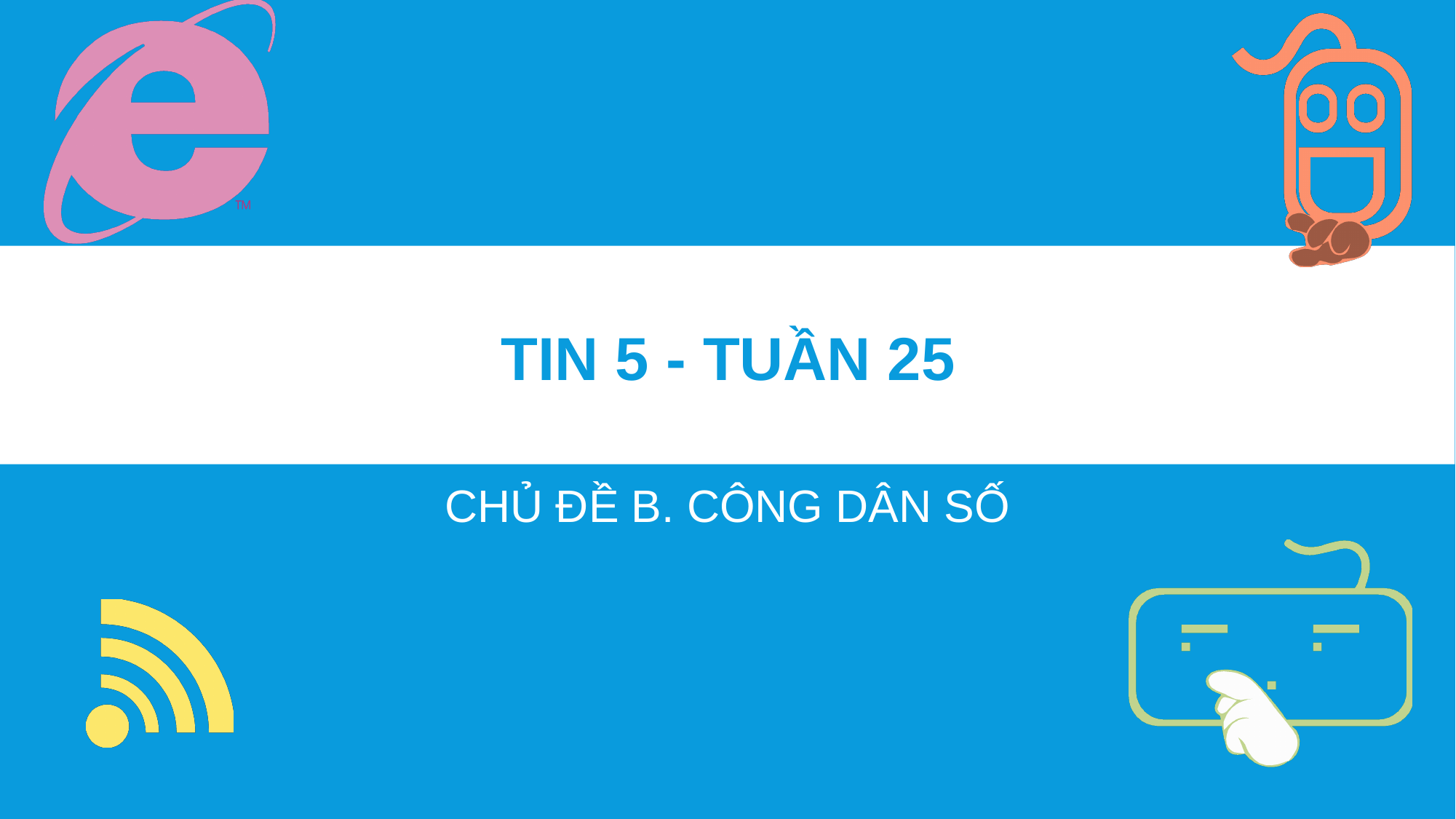

# TIN 5 - TUẦN 25
CHỦ ĐỀ B. CÔNG DÂN SỐ